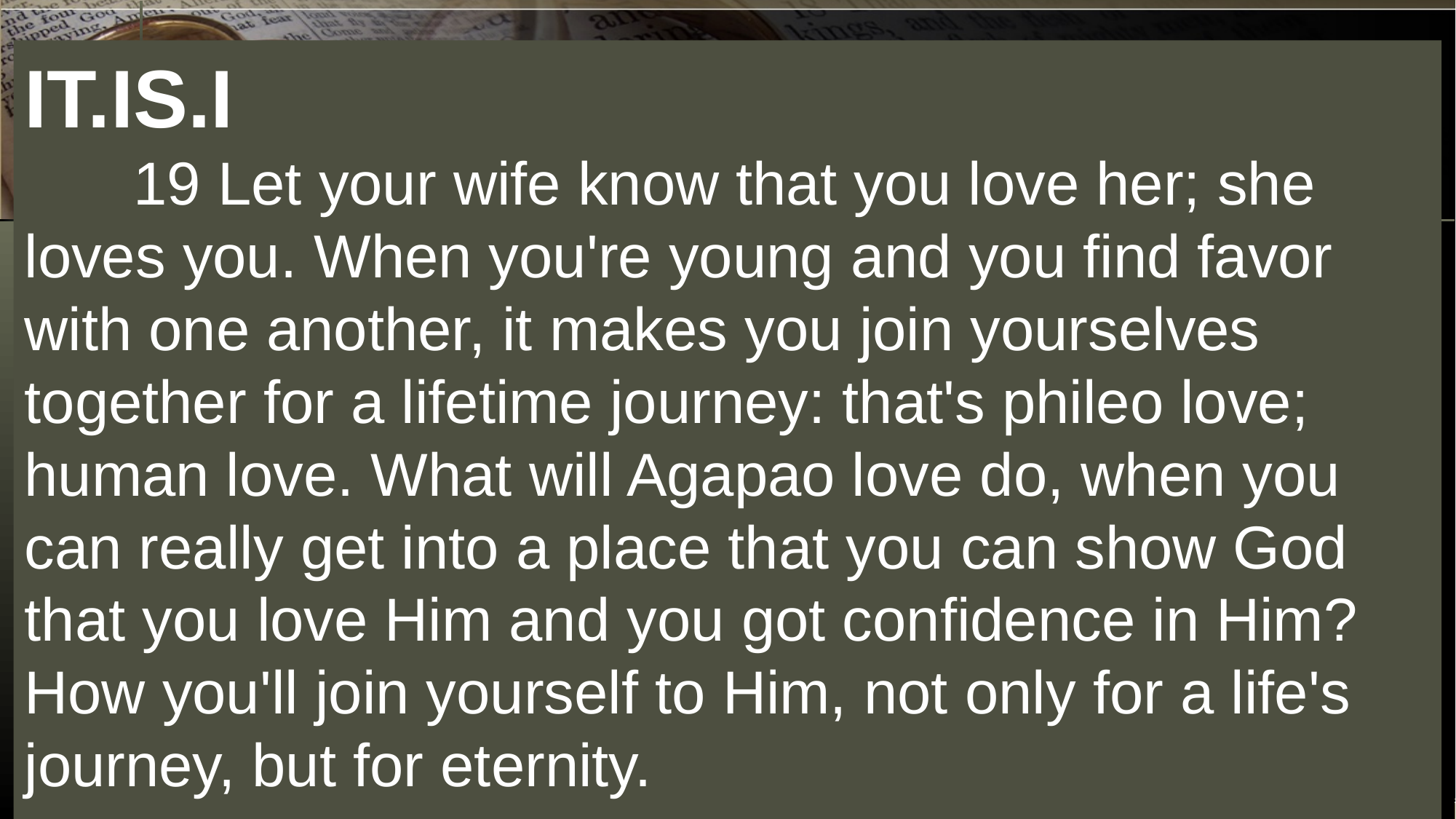

IT.IS.I
	19 Let your wife know that you love her; she loves you. When you're young and you find favor with one another, it makes you join yourselves together for a lifetime journey: that's phileo love; human love. What will Agapao love do, when you can really get into a place that you can show God that you love Him and you got confidence in Him? How you'll join yourself to Him, not only for a life's journey, but for eternity. 												60-0720
02/22/2026
The Spirit Controlled Marriage 2
43